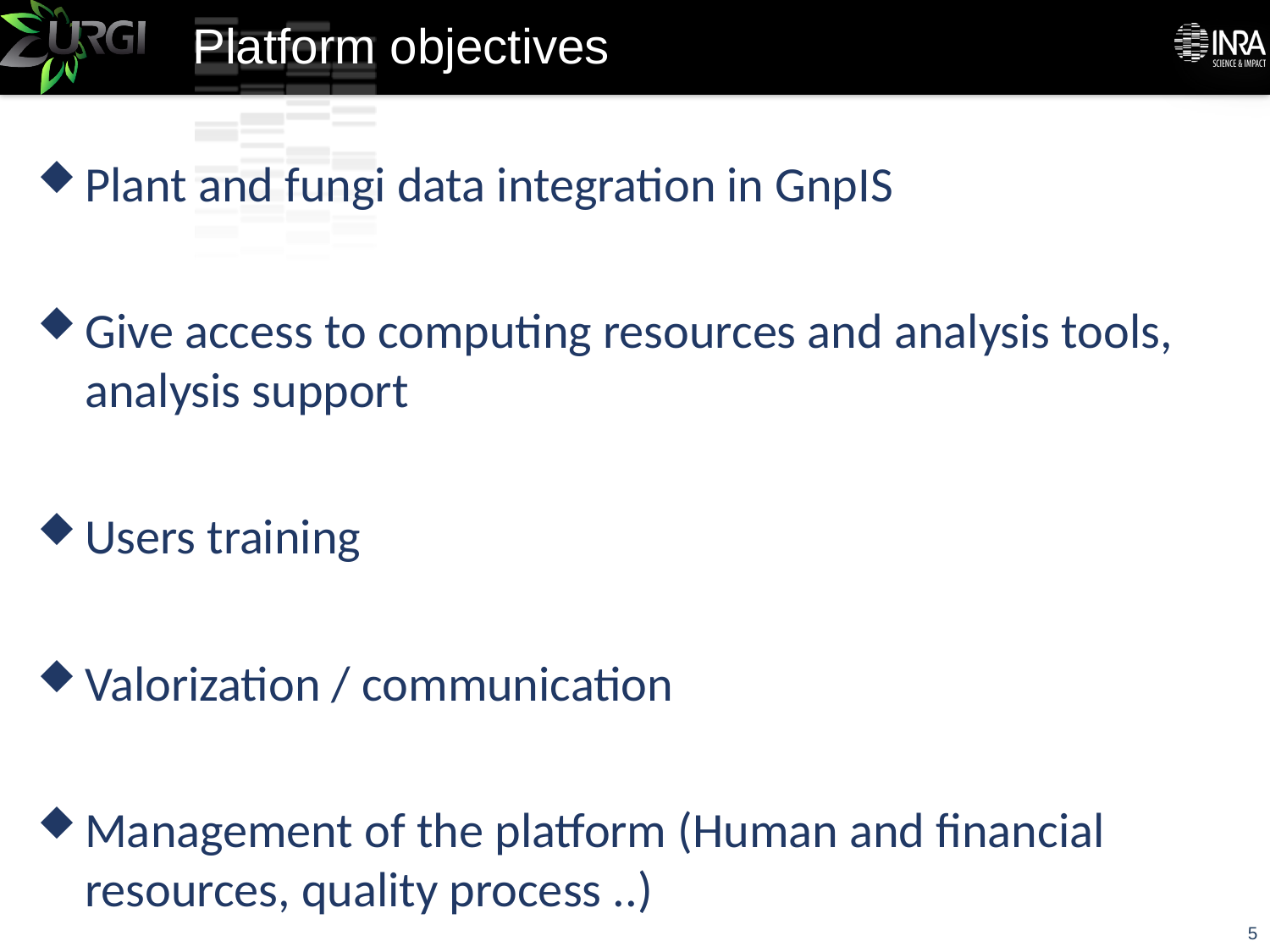

# Platform objectives
Plant and fungi data integration in GnpIS

Give access to computing resources and analysis tools, analysis support

Users training

Valorization / communication

Management of the platform (Human and financial resources, quality process ..)
5